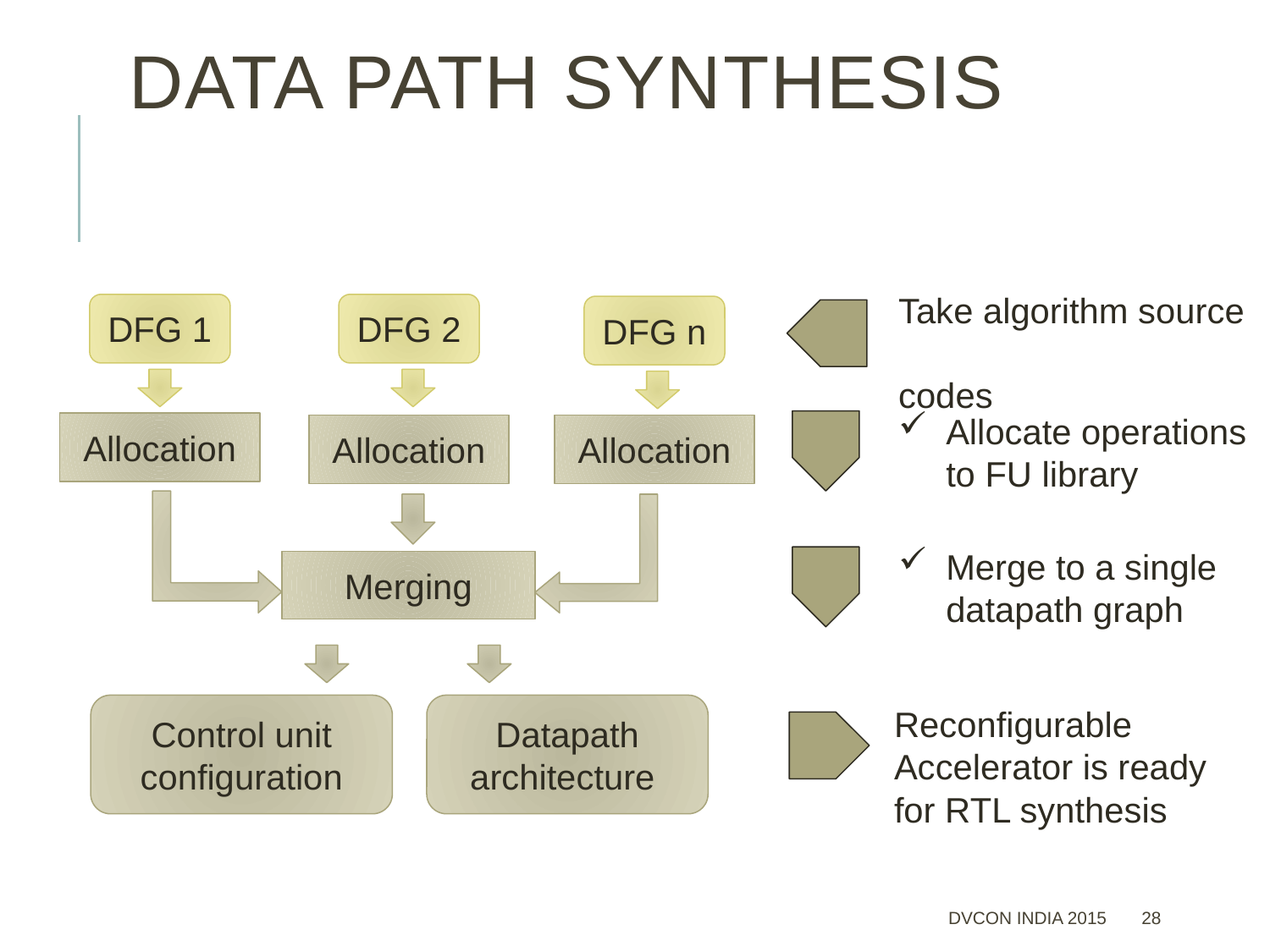

# Data path Synthesis
Take algorithm source
codes
DFG 2
DFG 1
DFG n

Allocate operations to FU library
Allocation
Allocation
Allocation

Merge to a single datapath graph
Merging

Datapath architecture
Control unit configuration
Reconfigurable Accelerator is ready for RTL synthesis

DVCon India 2015
28